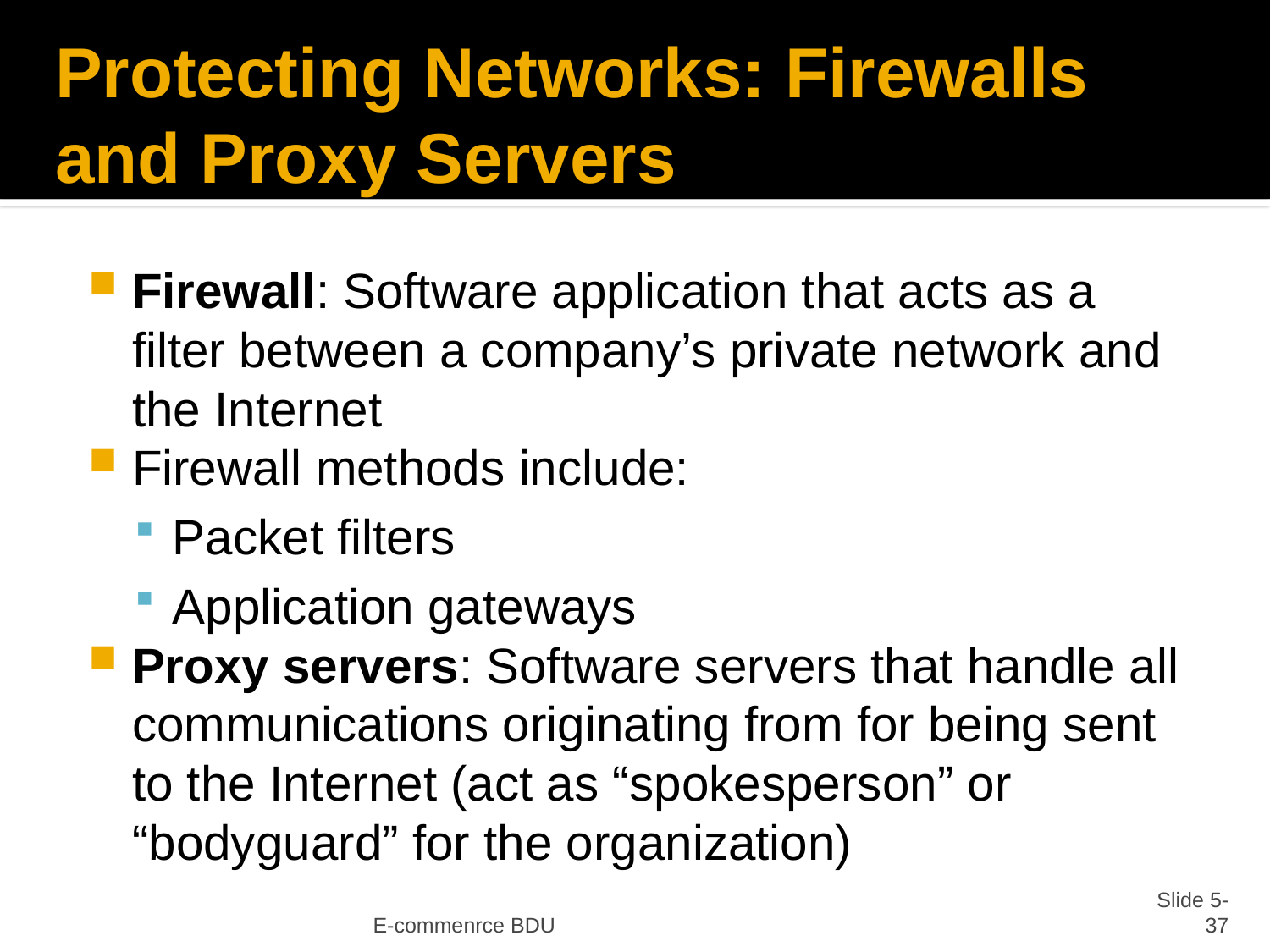

# Protecting Networks: Firewalls and Proxy Servers
Firewall: Software application that acts as a filter between a company’s private network and the Internet
Firewall methods include:
Packet filters
Application gateways
Proxy servers: Software servers that handle all communications originating from for being sent to the Internet (act as “spokesperson” or “bodyguard” for the organization)
E-commenrce BDU
Slide 5-37